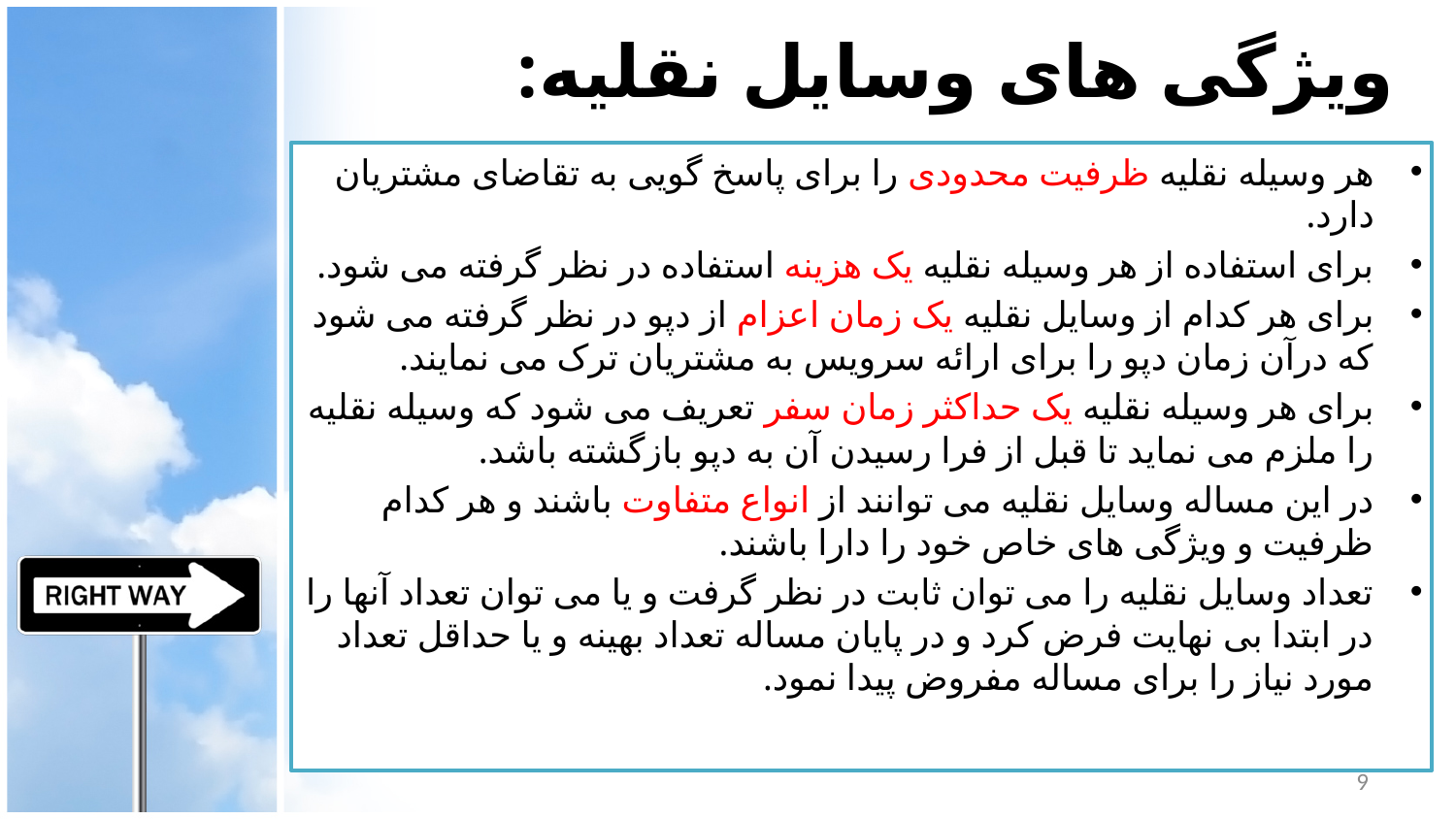

# ویژگی های وسایل نقلیه:
هر وسیله نقلیه ظرفیت محدودی را برای پاسخ گویی به تقاضای مشتریان دارد.
برای استفاده از هر وسیله نقلیه یک هزینه استفاده در نظر گرفته می شود.
برای هر کدام از وسایل نقلیه یک زمان اعزام از دپو در نظر گرفته می شود که درآن زمان دپو را برای ارائه سرویس به مشتریان ترک می نمایند.
برای هر وسیله نقلیه یک حداکثر زمان سفر تعریف می شود که وسیله نقلیه را ملزم می نماید تا قبل از فرا رسیدن آن به دپو بازگشته باشد.
در این مساله وسایل نقلیه می توانند از انواع متفاوت باشند و هر کدام ظرفیت و ویژگی های خاص خود را دارا باشند.
تعداد وسایل نقلیه را می توان ثابت در نظر گرفت و یا می توان تعداد آنها را در ابتدا بی نهایت فرض کرد و در پایان مساله تعداد بهینه و یا حداقل تعداد مورد نیاز را برای مساله مفروض پیدا نمود.

9